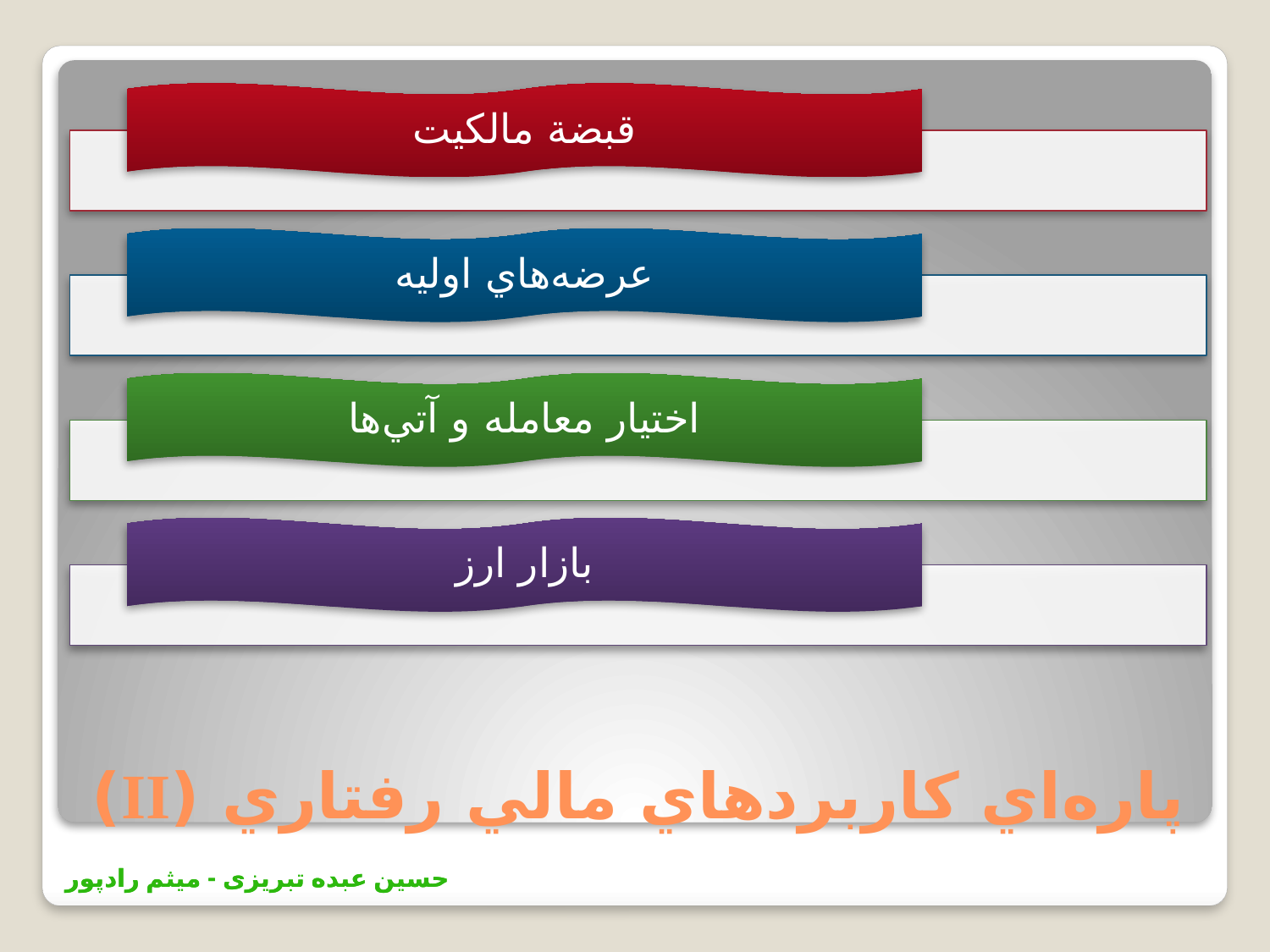

قبضة مالكيت
عرضه‌هاي اوليه
اختيار معامله و آتي‌ها
بازار ارز
# پاره‌اي كاربردهاي مالي رفتاري (II)